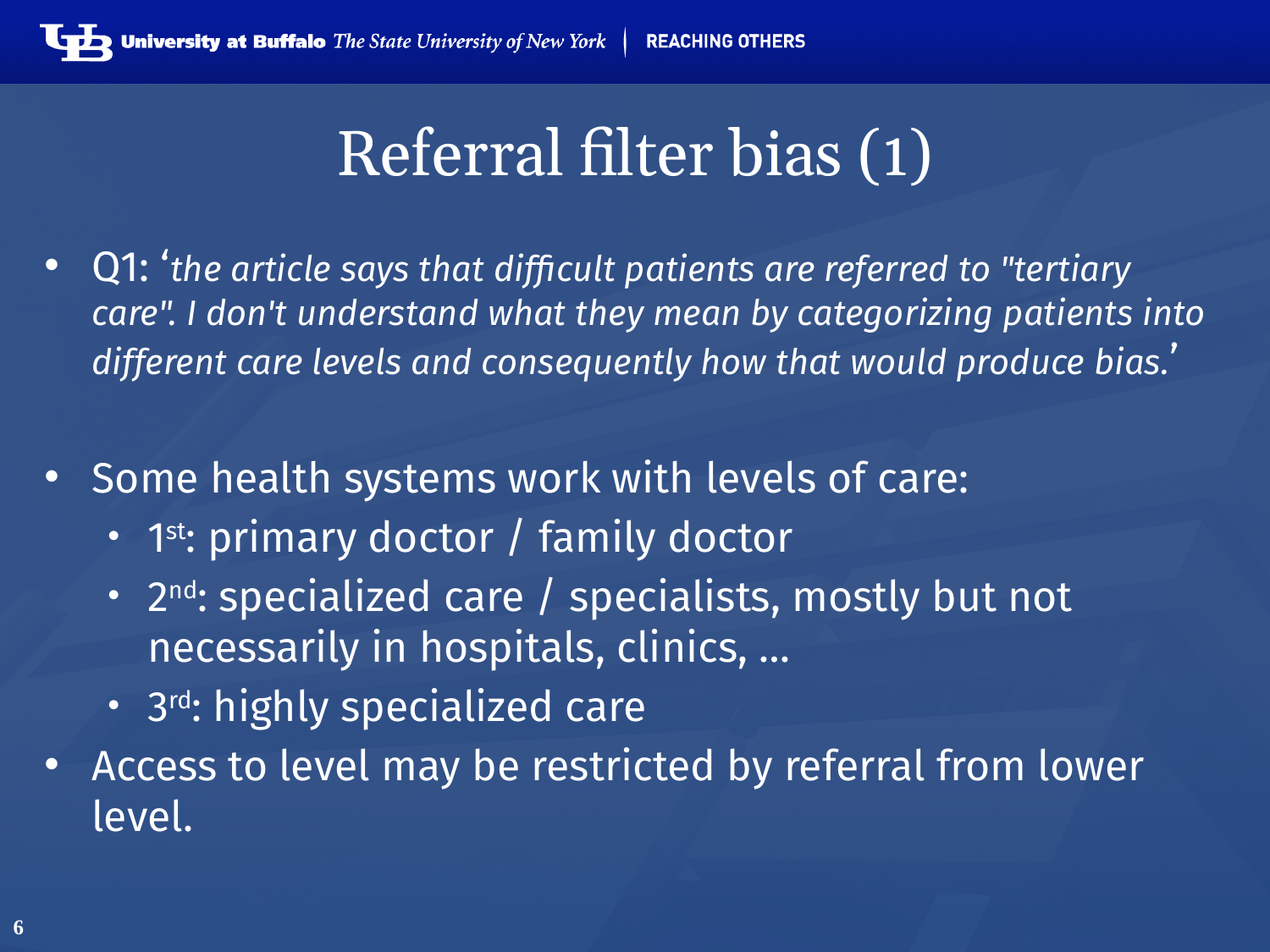

# Referral filter bias (1)
Q1: ‘the article says that difficult patients are referred to "tertiary care". I don't understand what they mean by categorizing patients into different care levels and consequently how that would produce bias.’

Some health systems work with levels of care:
1st: primary doctor / family doctor
2nd: specialized care / specialists, mostly but not necessarily in hospitals, clinics, …
3rd: highly specialized care
Access to level may be restricted by referral from lower level.

6